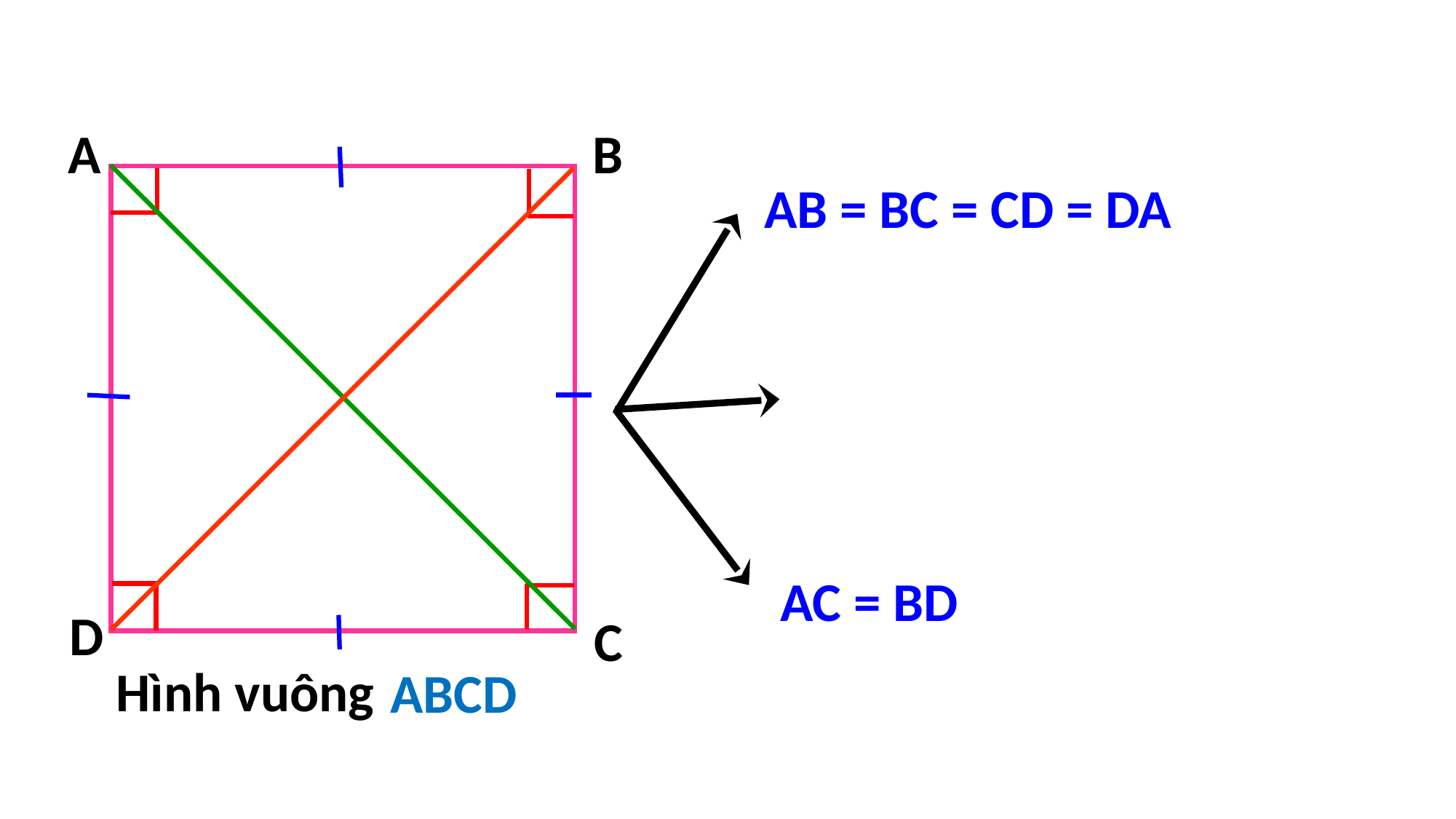

B
A

D
C

AB = BC = CD = DA
AC = BD
Hình vuông
ABCD